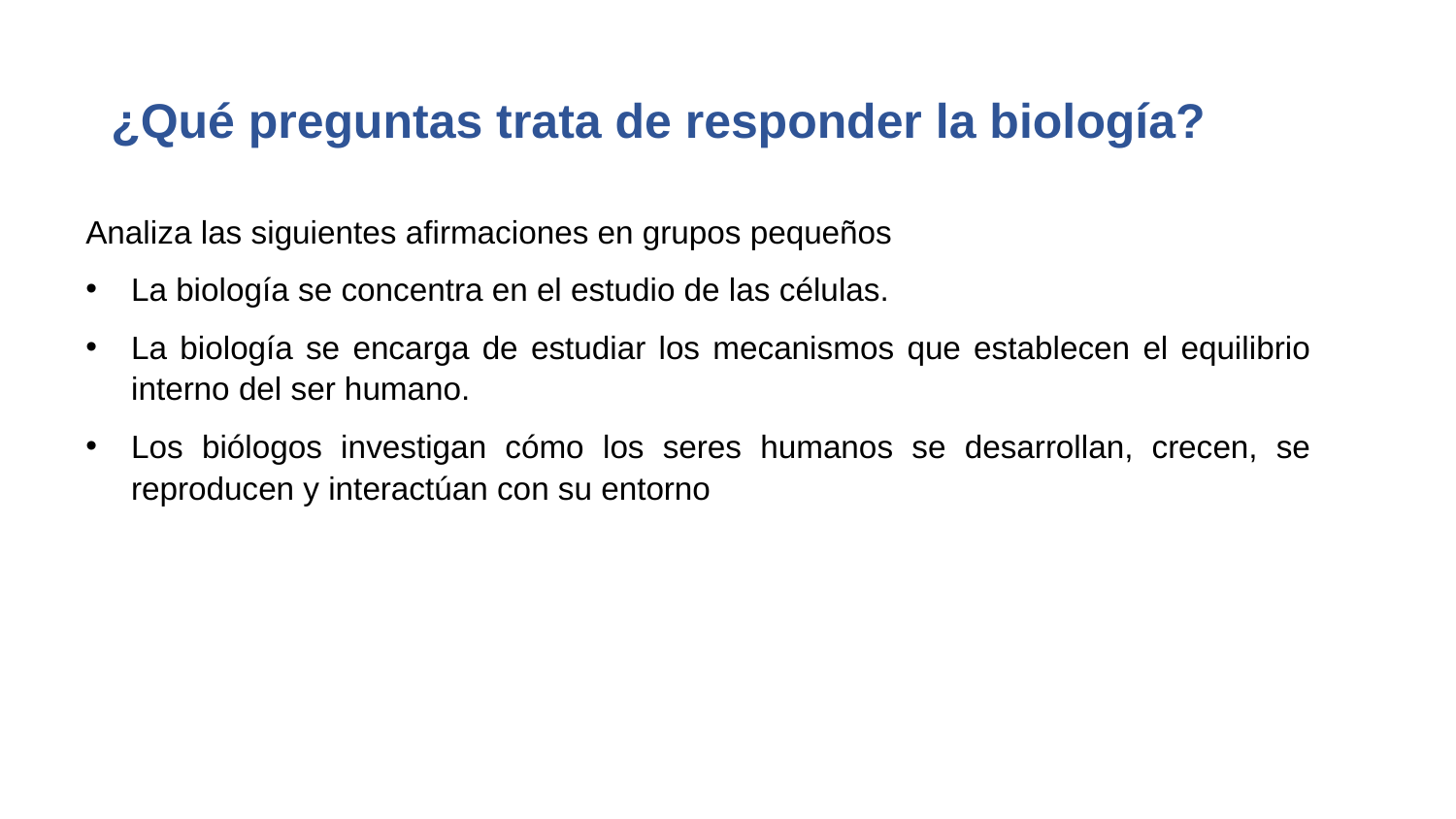

# ¿Qué preguntas trata de responder la biología?
Analiza las siguientes afirmaciones en grupos pequeños
La biología se concentra en el estudio de las células.
La biología se encarga de estudiar los mecanismos que establecen el equilibrio interno del ser humano.
Los biólogos investigan cómo los seres humanos se desarrollan, crecen, se reproducen y interactúan con su entorno